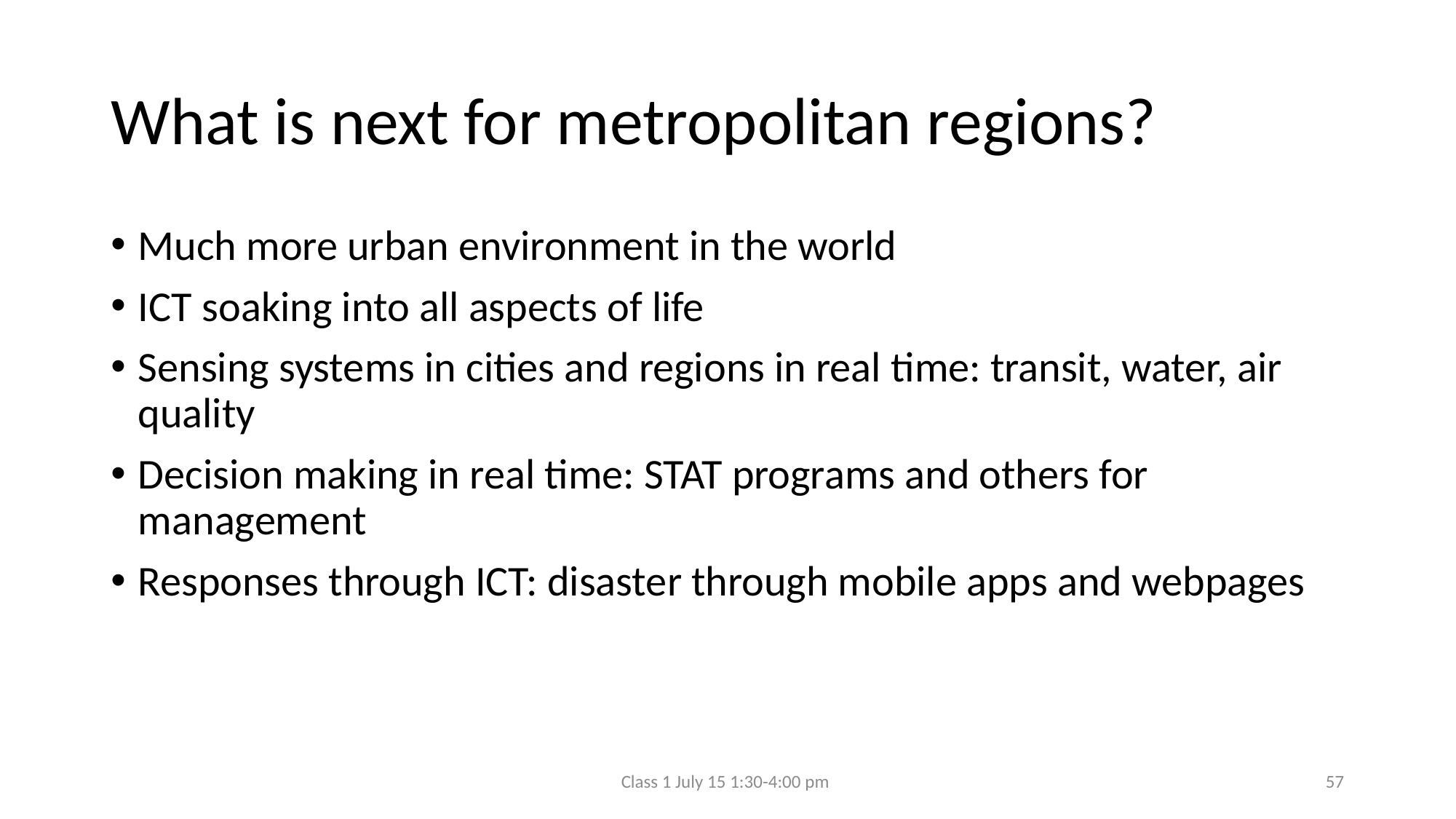

# What is next for metropolitan regions?
Much more urban environment in the world
ICT soaking into all aspects of life
Sensing systems in cities and regions in real time: transit, water, air quality
Decision making in real time: STAT programs and others for management
Responses through ICT: disaster through mobile apps and webpages
Class 1 July 15 1:30-4:00 pm
57